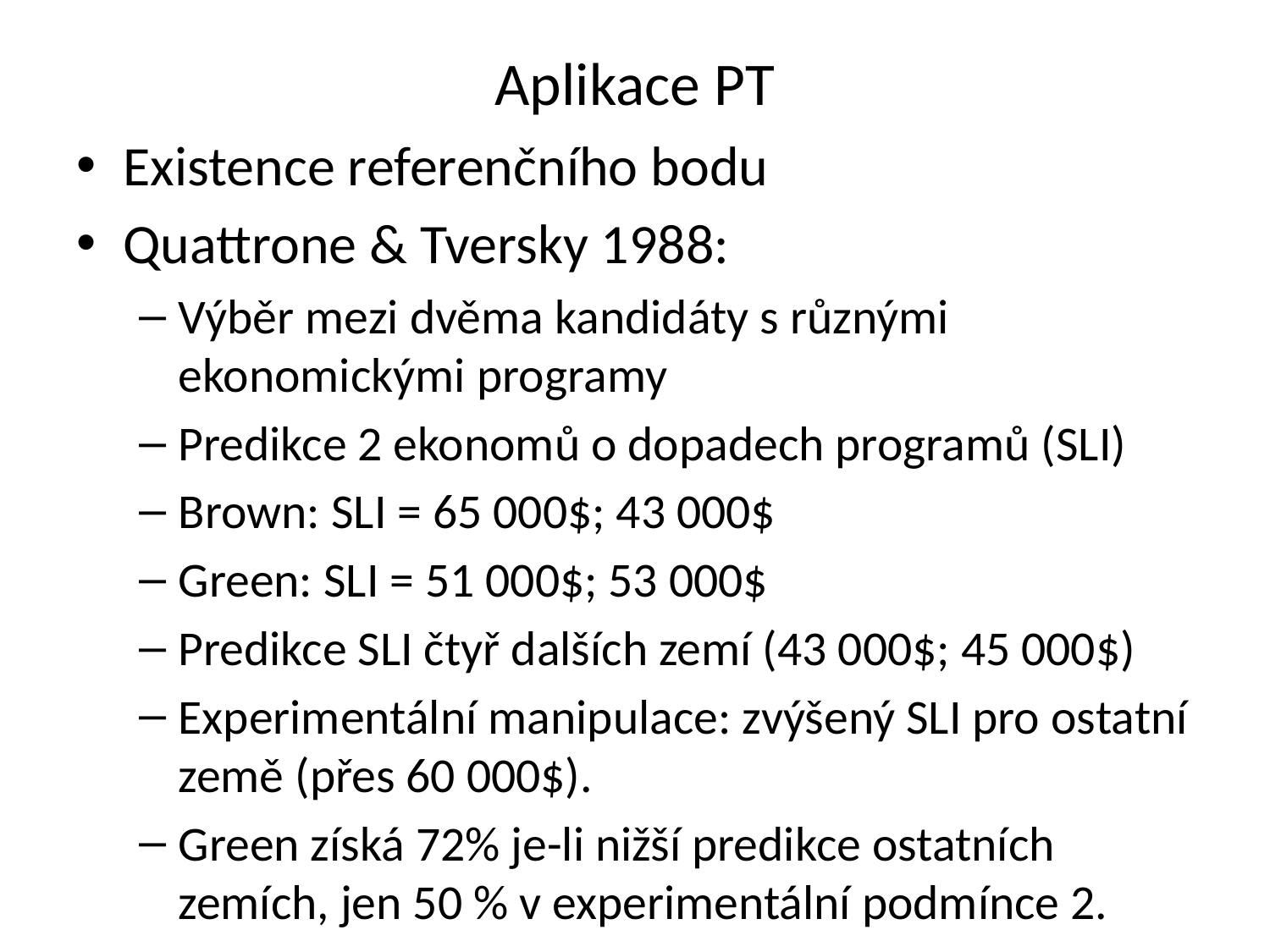

# Aplikace PT
Existence referenčního bodu
Quattrone & Tversky 1988:
Výběr mezi dvěma kandidáty s různými ekonomickými programy
Predikce 2 ekonomů o dopadech programů (SLI)
Brown: SLI = 65 000$; 43 000$
Green: SLI = 51 000$; 53 000$
Predikce SLI čtyř dalších zemí (43 000$; 45 000$)
Experimentální manipulace: zvýšený SLI pro ostatní země (přes 60 000$).
Green získá 72% je-li nižší predikce ostatních zemích, jen 50 % v experimentální podmínce 2.